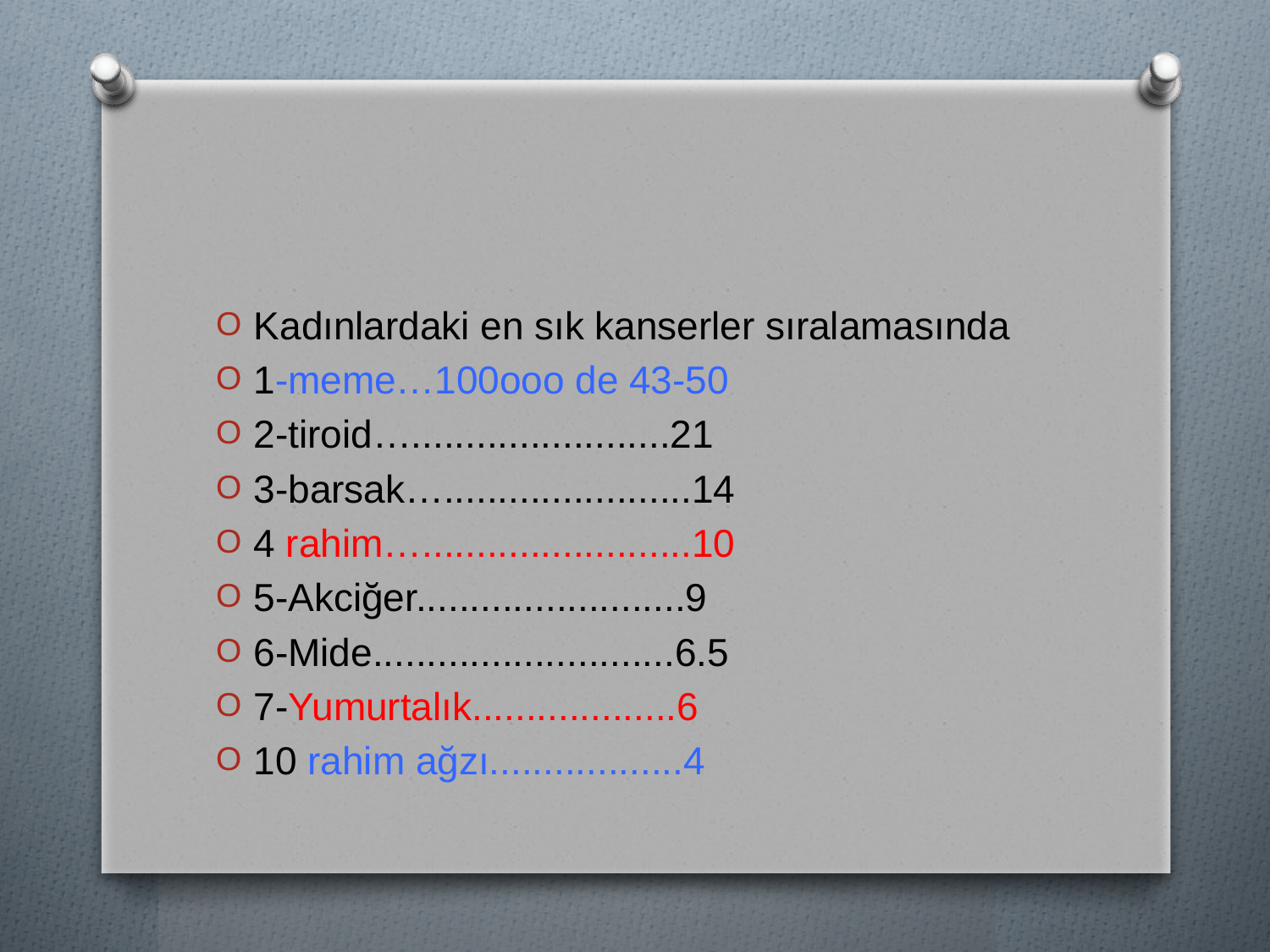

#
Kadınlardaki en sık kanserler sıralamasında
1-meme…100ooo de 43-50
2-tiroid…........................21
3-barsak….......................14
4 rahim….........................10
5-Akciğer.........................9
6-Mide............................6.5
7-Yumurtalık...................6
10 rahim ağzı..................4